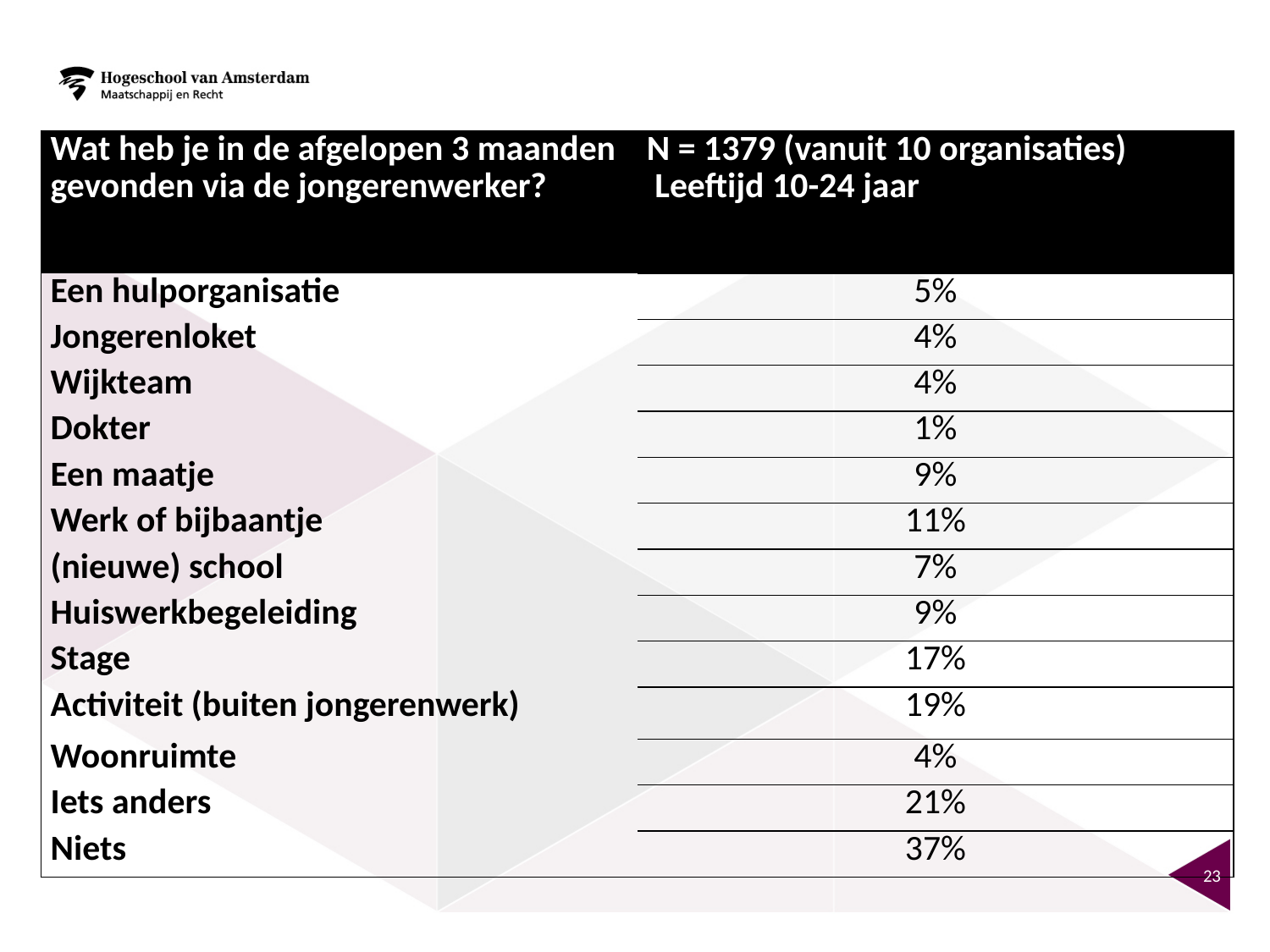

#
| Wat heb je in de afgelopen 3 maanden gevonden via de jongerenwerker? | N = 1379 (vanuit 10 organisaties)  Leeftijd 10-24 jaar |
| --- | --- |
| Een hulporganisatie | 5% |
| Jongerenloket | 4% |
| Wijkteam | 4% |
| Dokter | 1% |
| Een maatje | 9% |
| Werk of bijbaantje | 11% |
| (nieuwe) school | 7% |
| Huiswerkbegeleiding | 9% |
| Stage | 17% |
| Activiteit (buiten jongerenwerk) | 19% |
| Woonruimte | 4% |
| Iets anders | 21% |
| Niets | 37% |
23